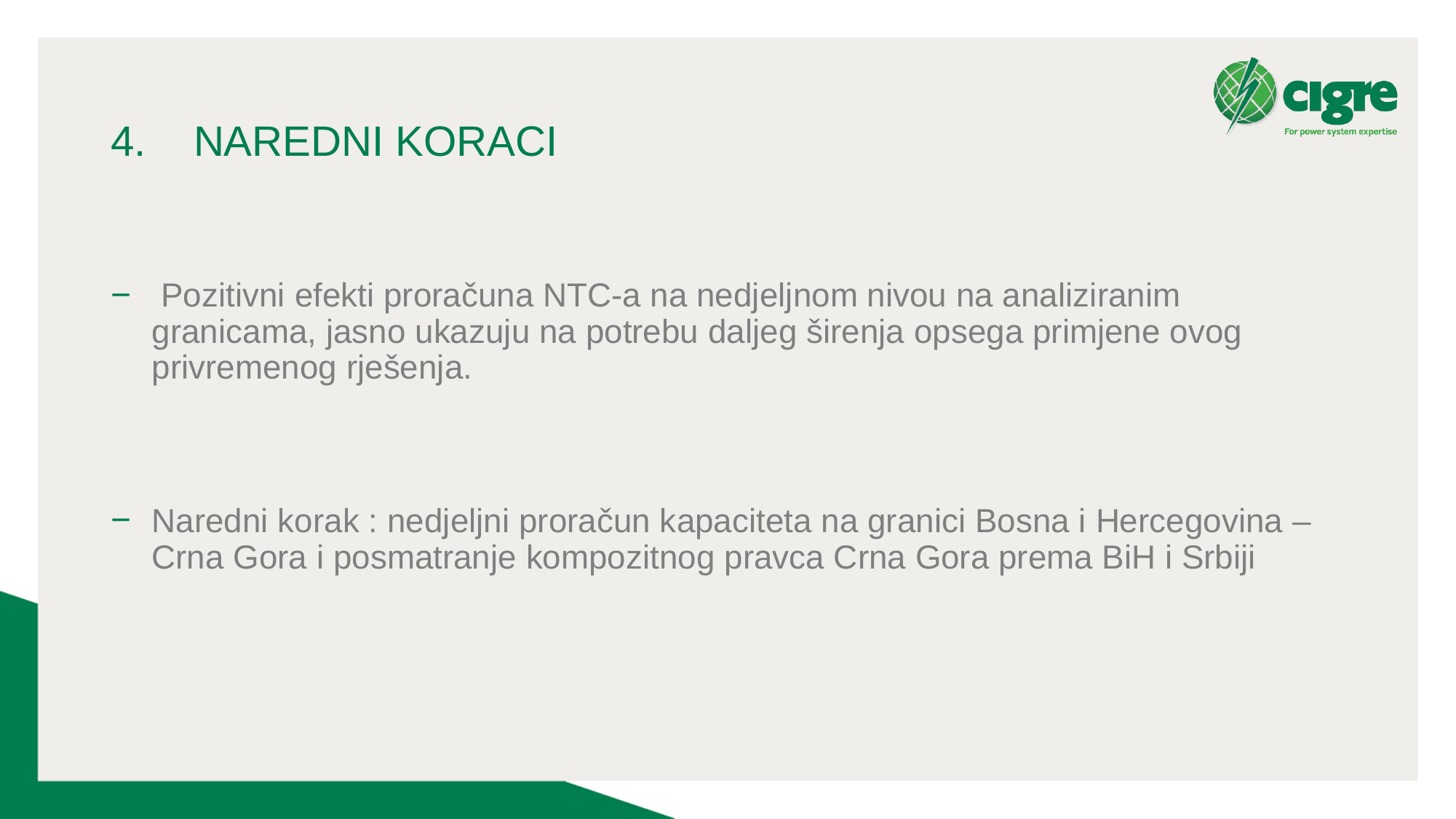

# 4.    NAREDNI KORACI

 Pozitivni efekti proračuna NTC-a na nedjeljnom nivou na analiziranim granicama, jasno ukazuju na potrebu daljeg širenja opsega primjene ovog privremenog rješenja.

Naredni korak : nedjeljni proračun kapaciteta na granici Bosna i Hercegovina – Crna Gora i posmatranje kompozitnog pravca Crna Gora prema BiH i Srbiji